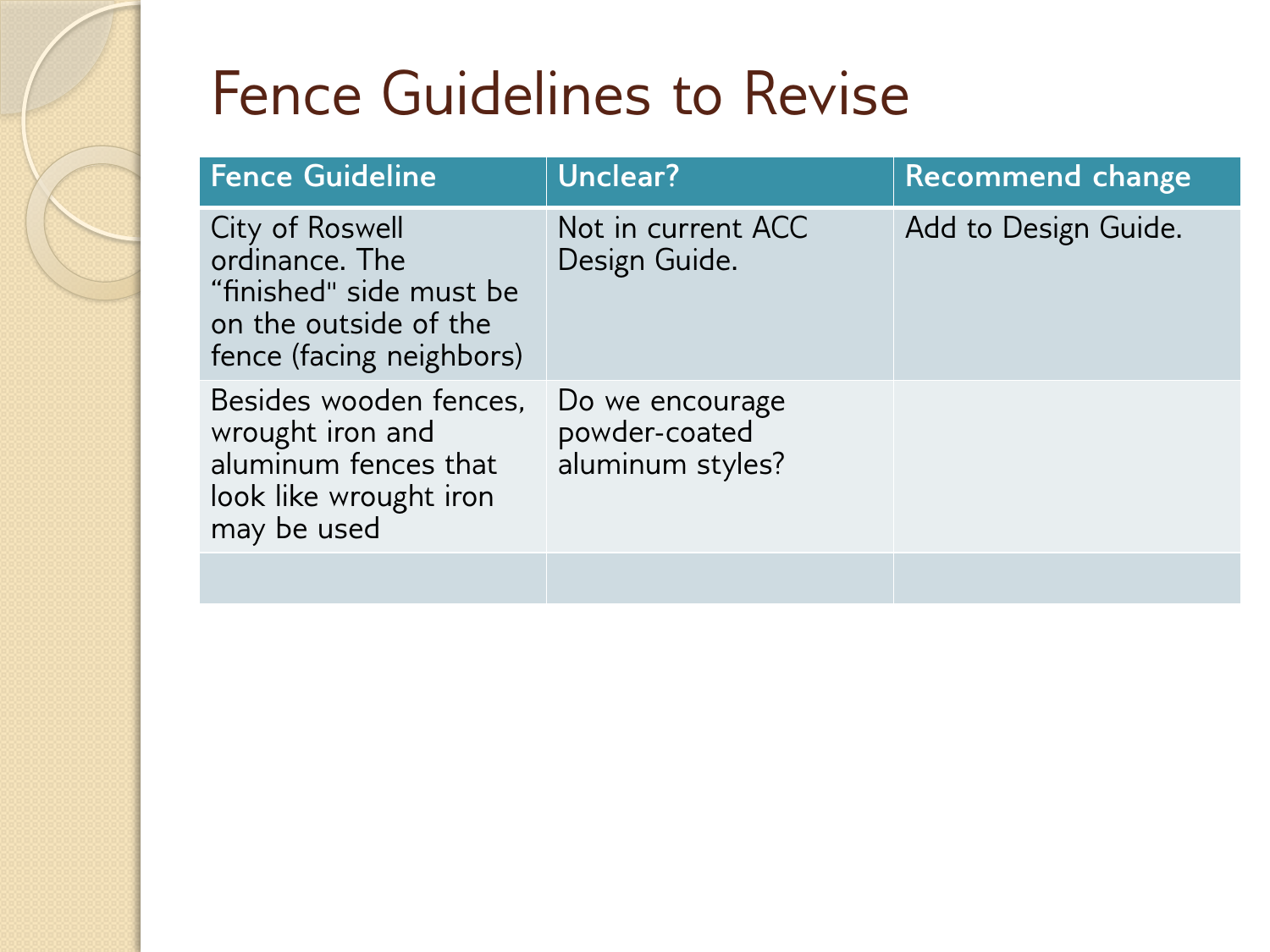

# Fence Guidelines to Revise
| Fence Guideline | Unclear? | Recommend change |
| --- | --- | --- |
| City of Roswell ordinance. The “finished" side must be on the outside of the fence (facing neighbors) | Not in current ACC Design Guide. | Add to Design Guide. |
| Besides wooden fences, wrought iron and aluminum fences that look like wrought iron may be used | Do we encourage powder-coated aluminum styles? |  |
|  |  |  |